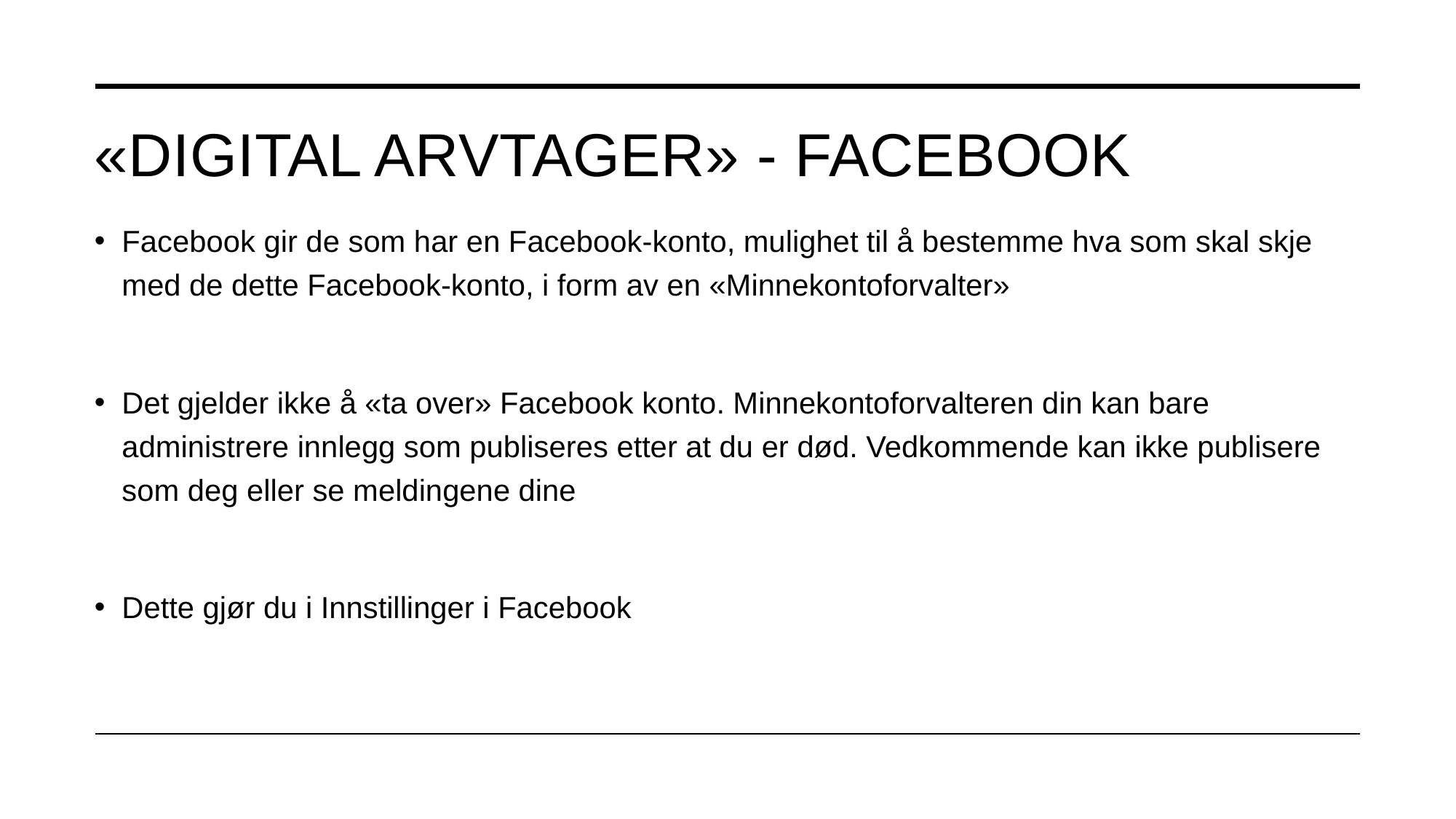

# «DIGITAL ARVTAGER» - FACEBOOK
Facebook gir de som har en Facebook-konto, mulighet til å bestemme hva som skal skje med de dette Facebook-konto, i form av en «Minnekontoforvalter»

Det gjelder ikke å «ta over» Facebook konto. Minnekontoforvalteren din kan bare administrere innlegg som publiseres etter at du er død. Vedkommende kan ikke publisere som deg eller se meldingene dine

Dette gjør du i Innstillinger i Facebook